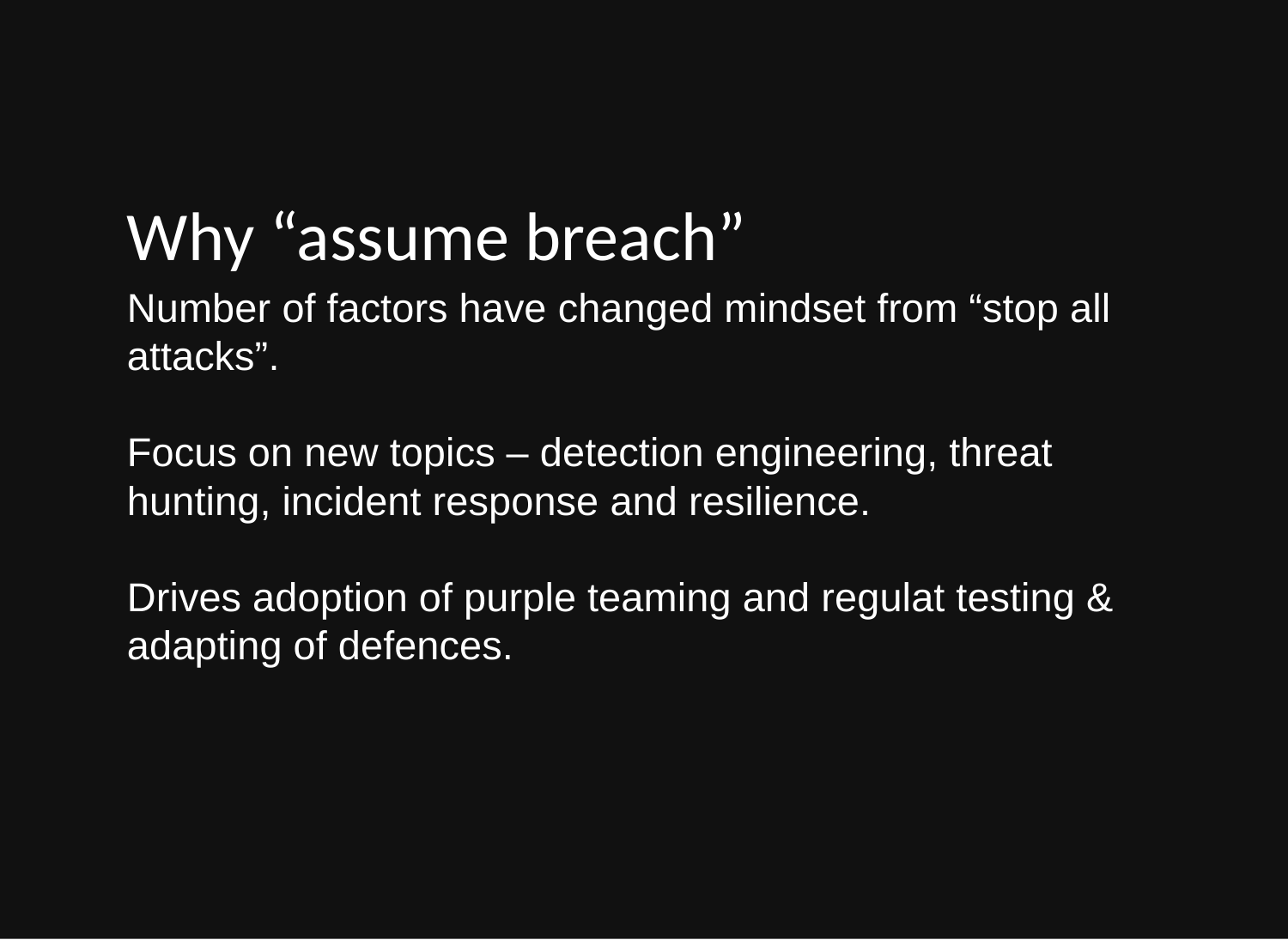

# Why “assume breach”
Number of factors have changed mindset from “stop all attacks”.

Focus on new topics – detection engineering, threat hunting, incident response and resilience.

Drives adoption of purple teaming and regulat testing & adapting of defences.